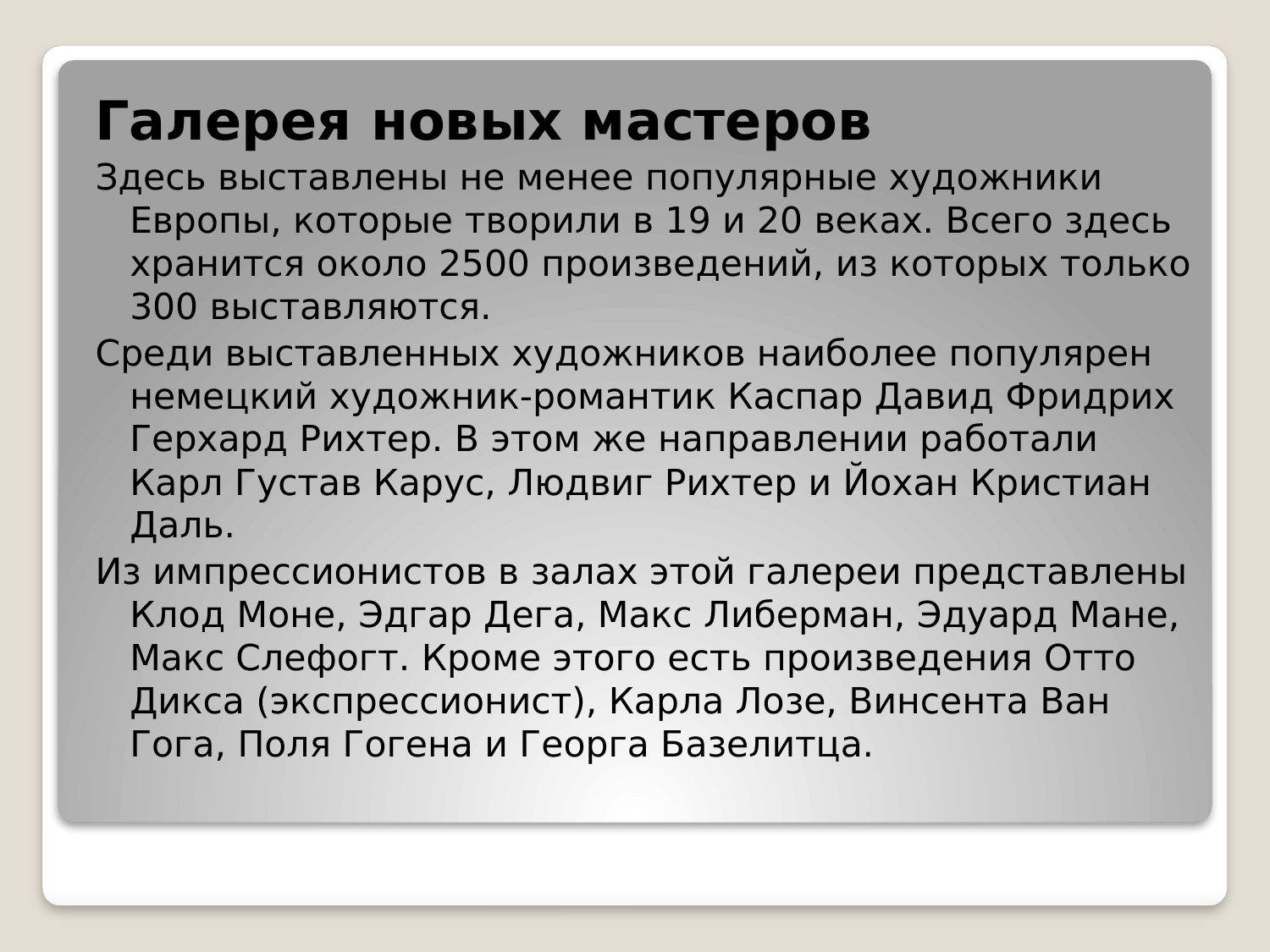

Галерея новых мастеров
Здесь выставлены не менее популярные художники Европы, которые творили в 19 и 20 веках. Всего здесь хранится около 2500 произведений, из которых только 300 выставляются.
Среди выставленных художников наиболее популярен немецкий художник-романтик Каспар Давид Фридрих Герхард Рихтер. В этом же направлении работали Карл Густав Карус, Людвиг Рихтер и Йохан Кристиан Даль.
Из импрессионистов в залах этой галереи представлены Клод Моне, Эдгар Дега, Макс Либерман, Эдуард Мане, Макс Слефогт. Кроме этого есть произведения Отто Дикса (экспрессионист), Карла Лозе, Винсента Ван Гога, Поля Гогена и Георга Базелитца.